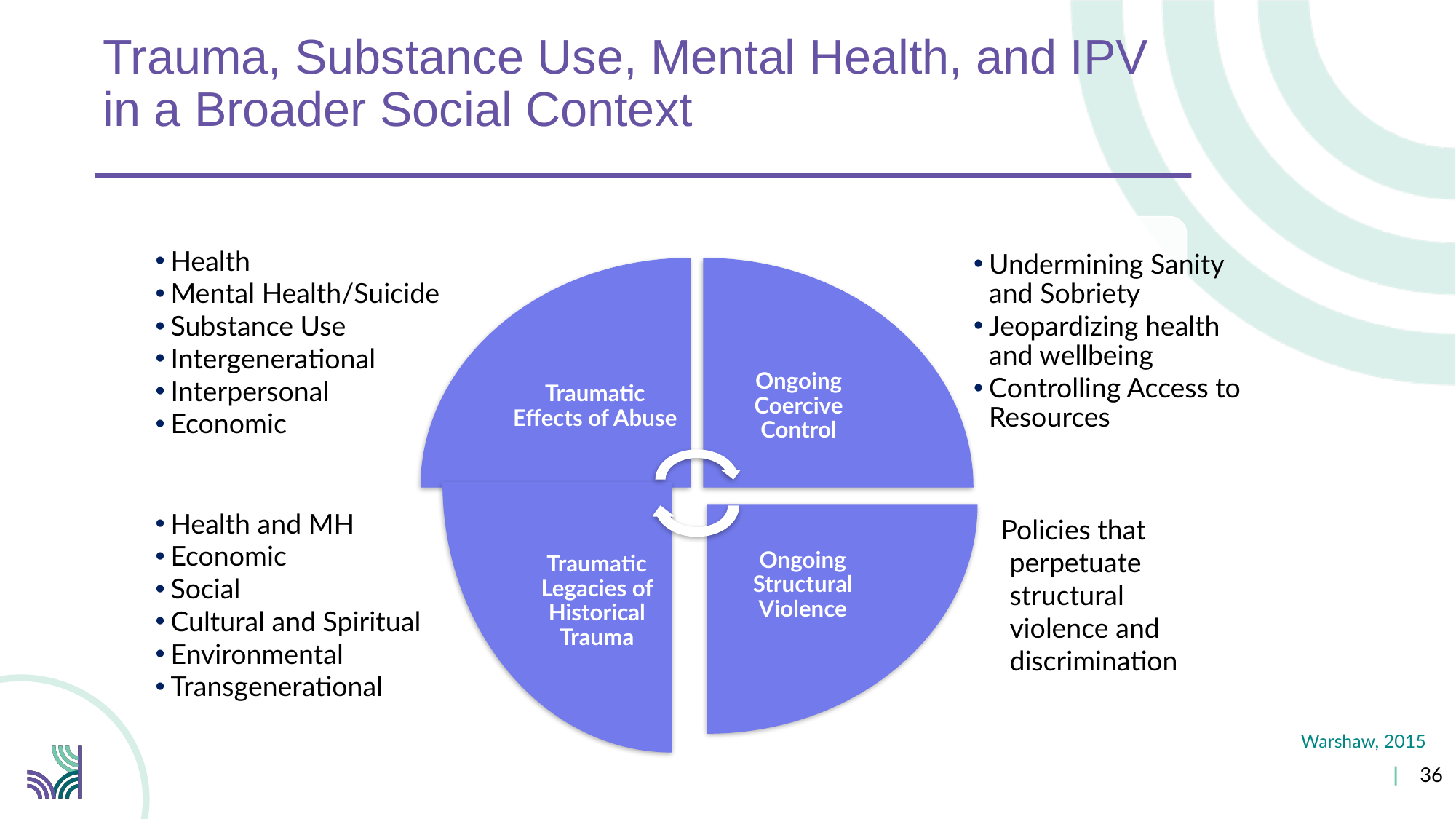

Trauma, Substance Use, Mental Health, and IPV in a Broader Social Context

Health
Mental Health/Suicide
Substance Use
Intergenerational
Interpersonal
Economic
Undermining Sanity and Sobriety
Jeopardizing health and wellbeing
Controlling Access to Resources

Traumatic Effects of Abuse
Ongoing Coercive Control

Traumatic Legacies of Historical Trauma
Health and MH
Economic
Social
Cultural and Spiritual
Environmental
Transgenerational

Ongoing Structural Violence
 Policies that
  perpetuate
  structural
  violence and
  discrimination

Warshaw, 2015
36